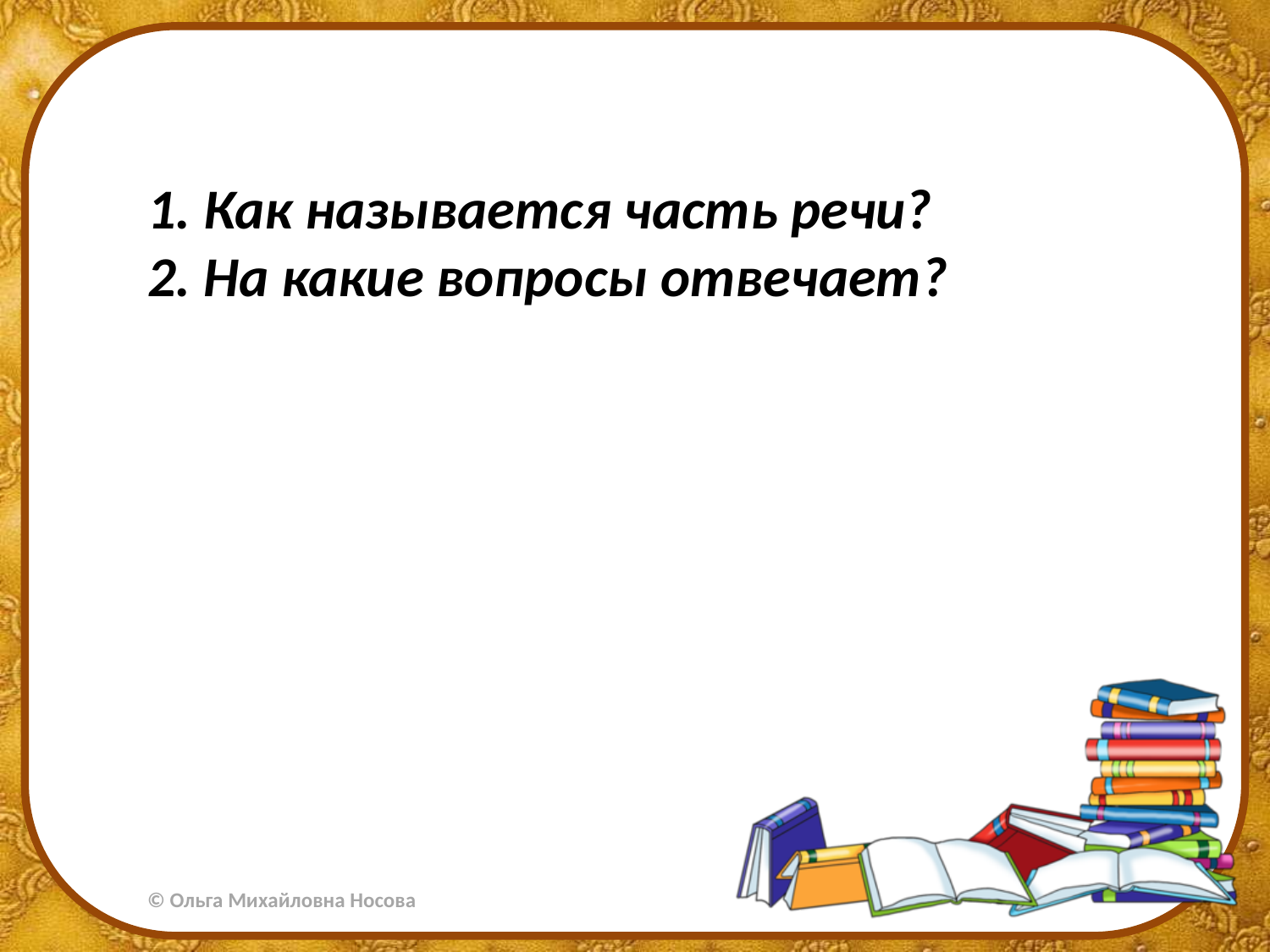

1. Как называется часть речи?
2. На какие вопросы отвечает?